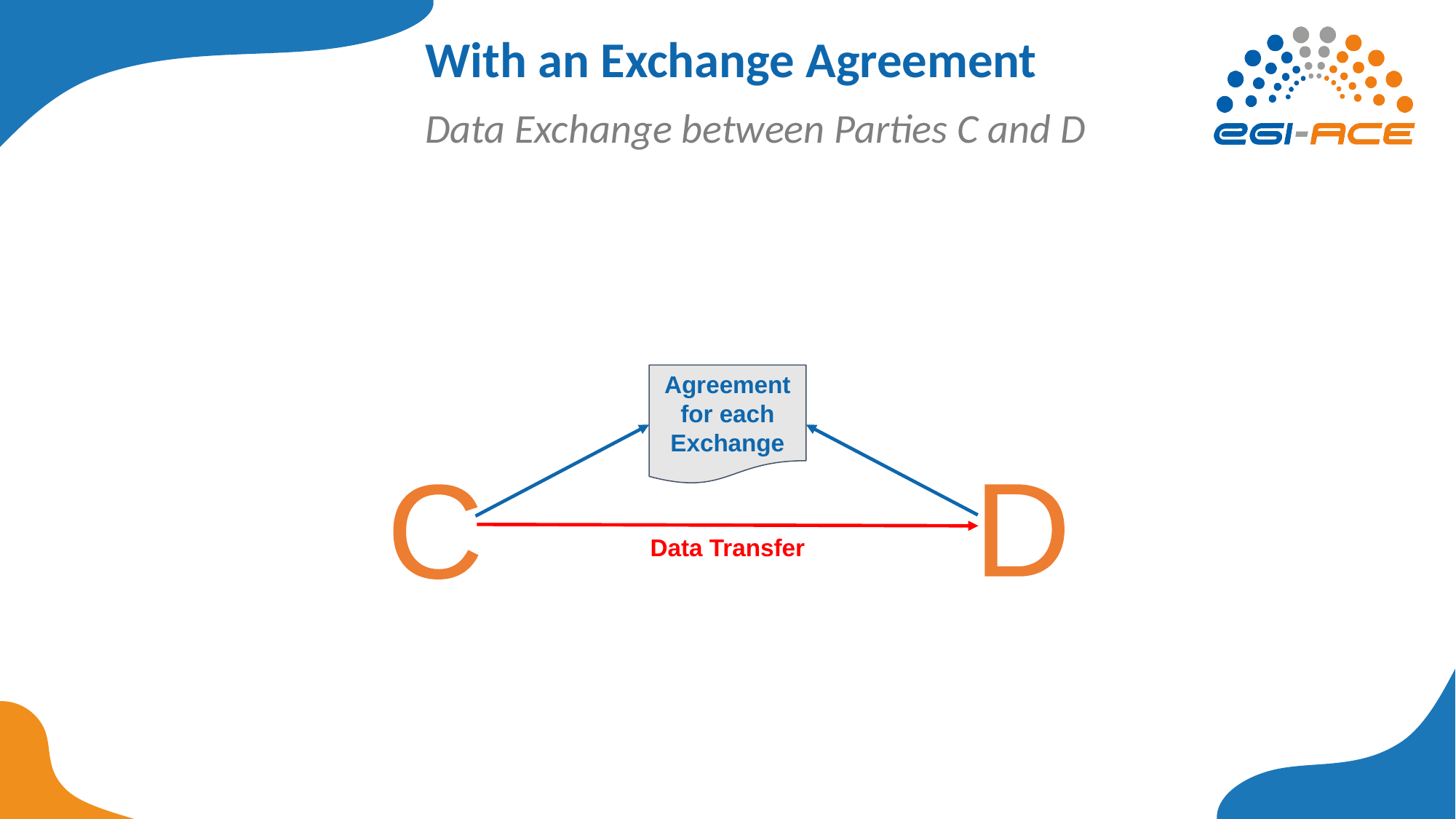

# With an Exchange Agreement
Data Exchange between Parties C and D
Agreement for each Exchange
C
D
Data Transfer